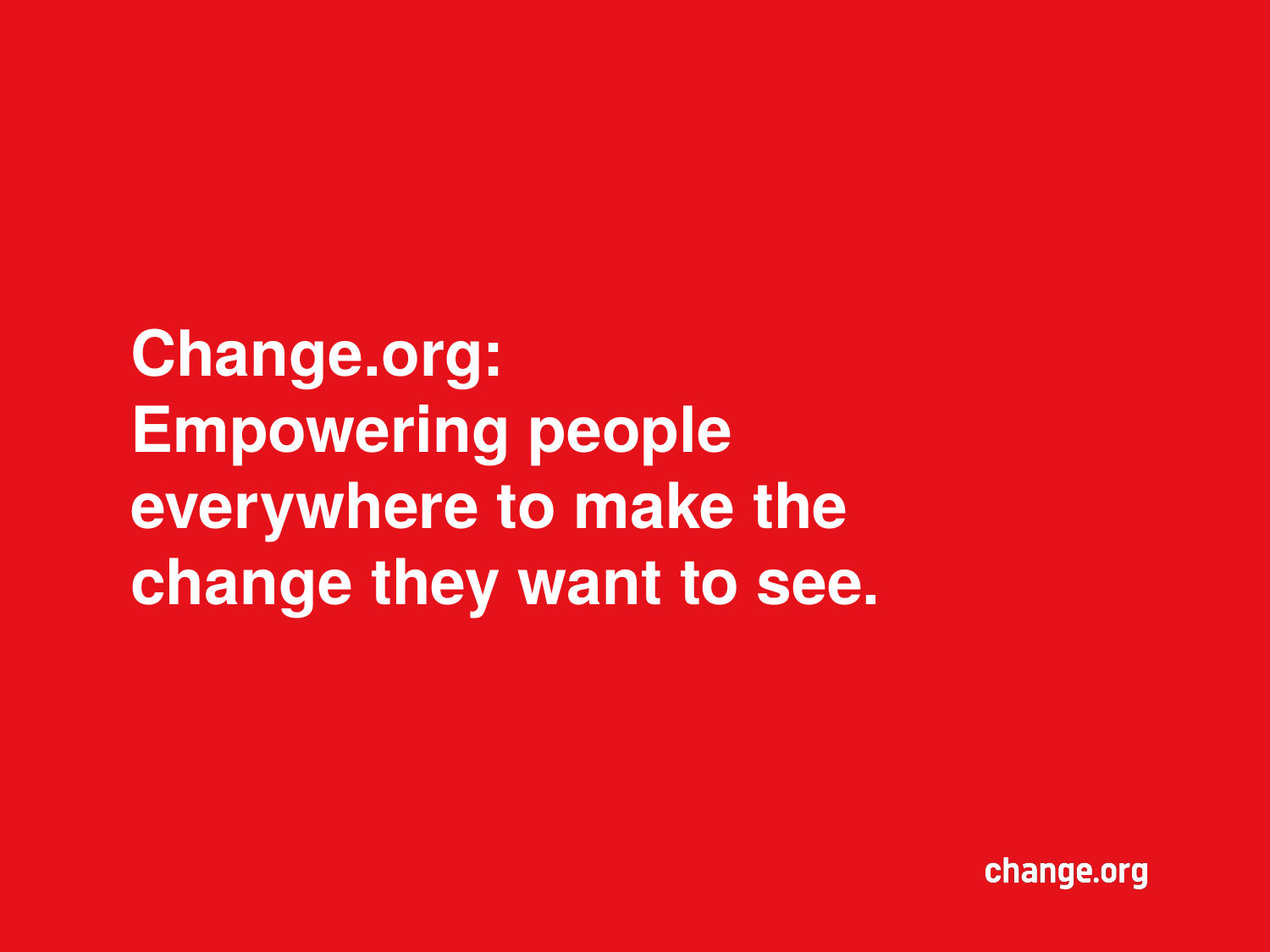

# Change.org: Empowering people everywhere to make the change they want to see.